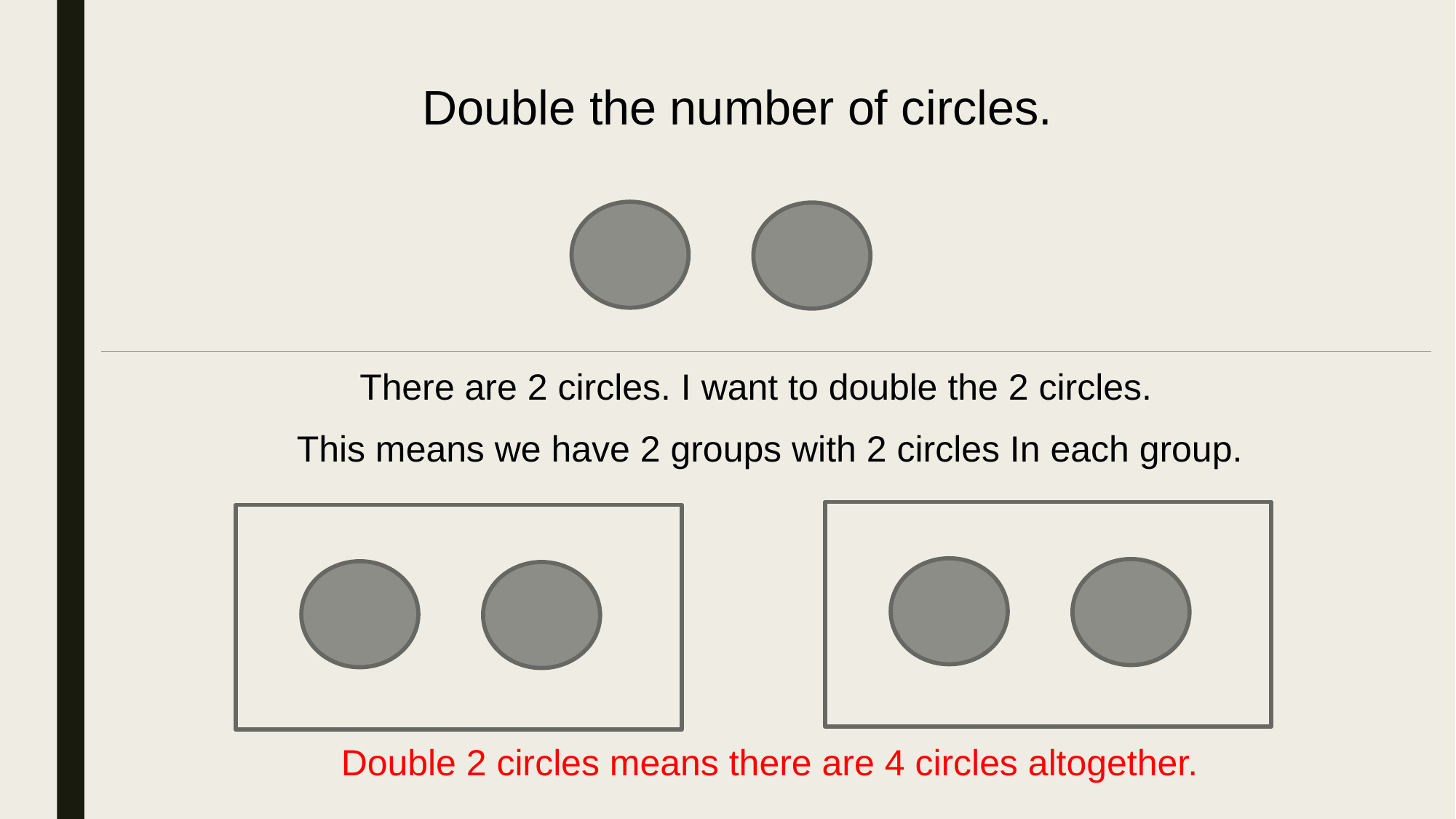

Double the number of circles.

There are 2 circles. I want to double the 2 circles.
This means we have 2 groups with 2 circles In each group.

Double 2 circles means there are 4 circles altogether.